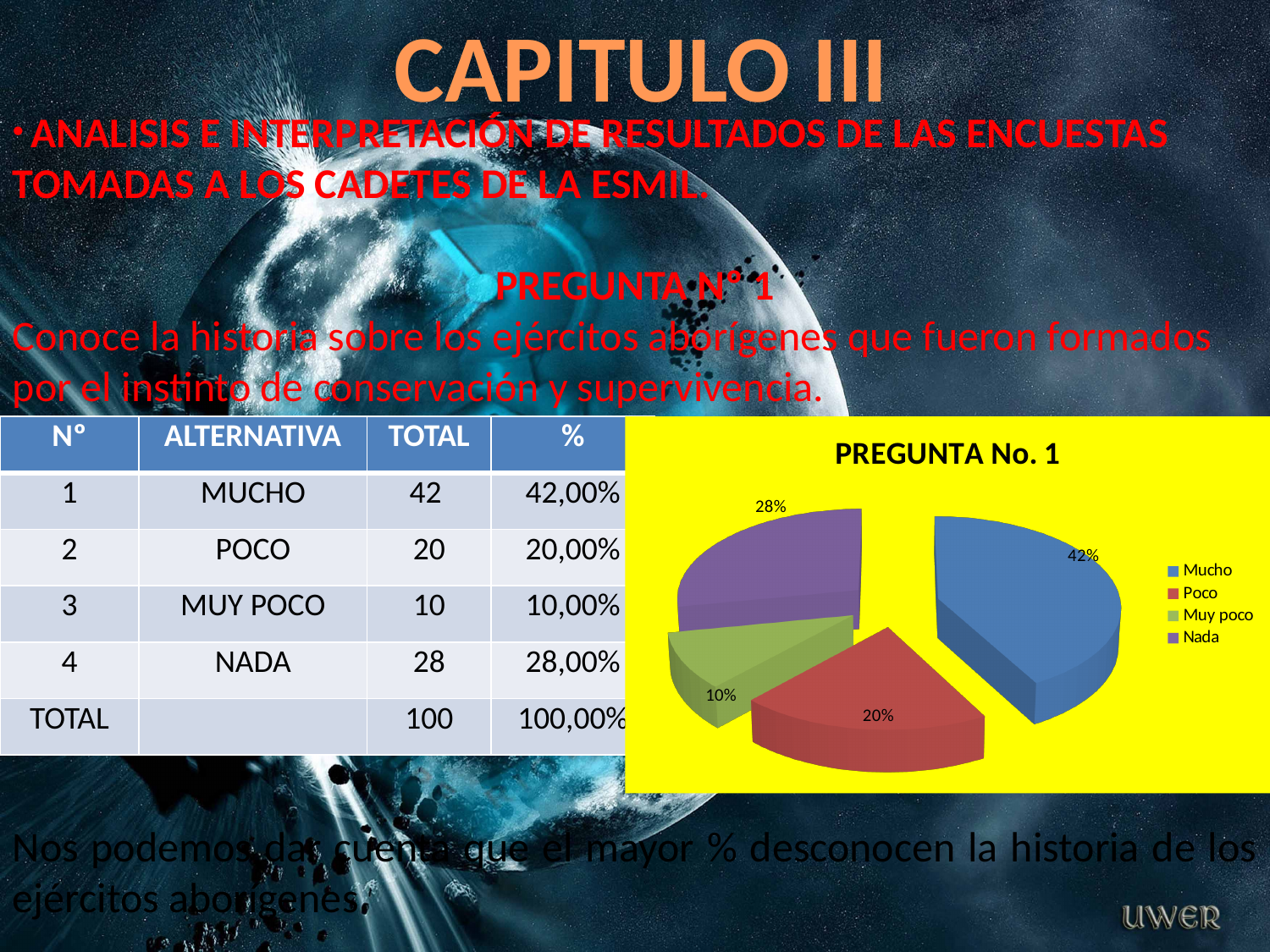

CAPITULO III
 ANALISIS E INTERPRETACIÓN DE RESULTADOS DE LAS ENCUESTAS  TOMADAS A LOS CADETES DE LA ESMIL.

PREGUNTA Nº 1
Conoce la historia sobre los ejércitos aborígenes que fueron formados por el instinto de conservación y supervivencia.

| Nº | ALTERNATIVA | TOTAL | % |
| --- | --- | --- | --- |
| 1 | MUCHO | 42 | 42,00% |
| 2 | POCO | 20 | 20,00% |
| 3 | MUY POCO | 10 | 10,00% |
| 4 | NADA | 28 | 28,00% |
| TOTAL |  | 100 | 100,00% |

[unsupported chart]

Nos podemos dar cuenta que el mayor % desconocen la historia de los ejércitos aborígenes